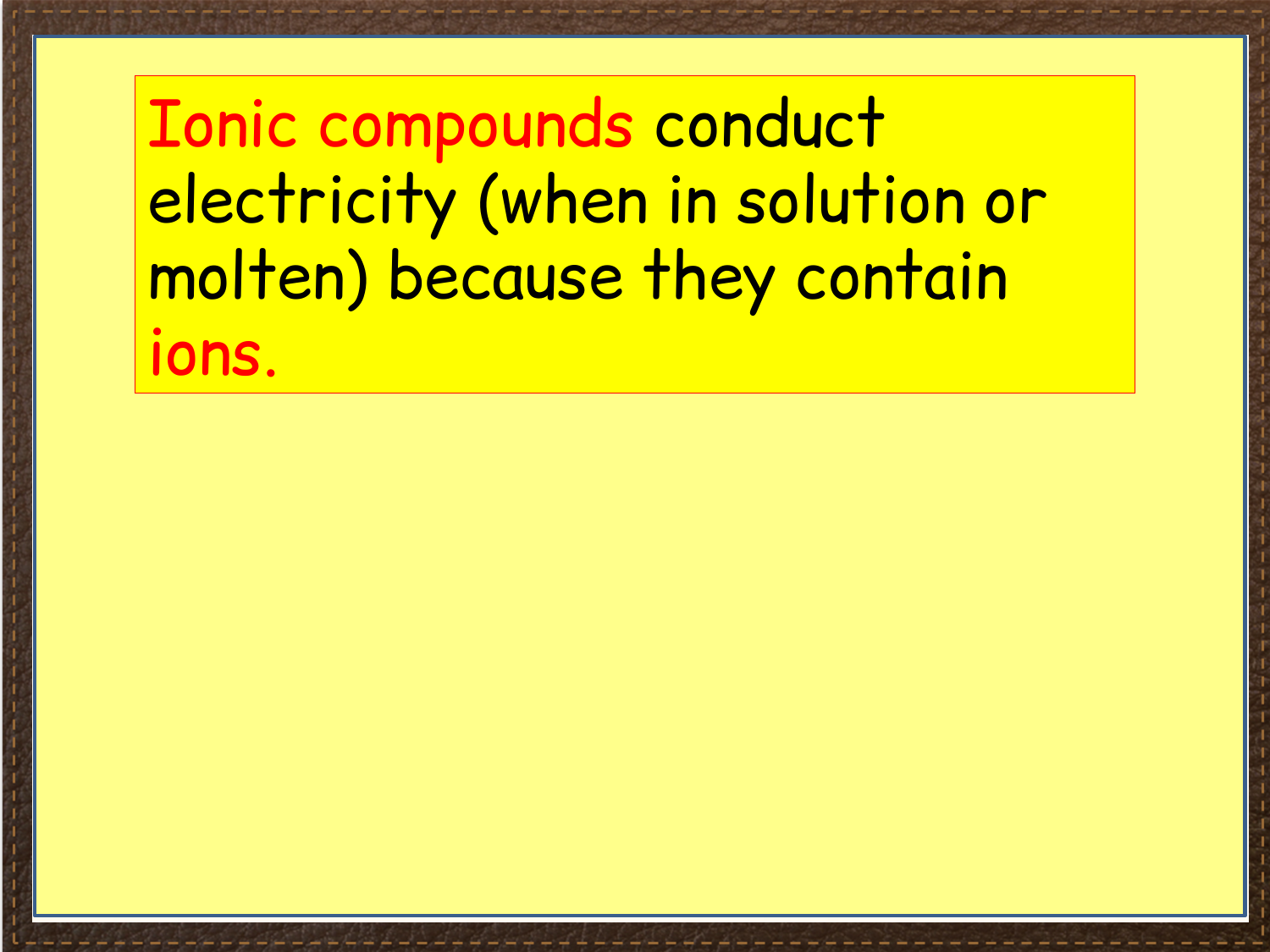

#
Ionic compounds conduct electricity (when in solution or molten) because they contain ions.